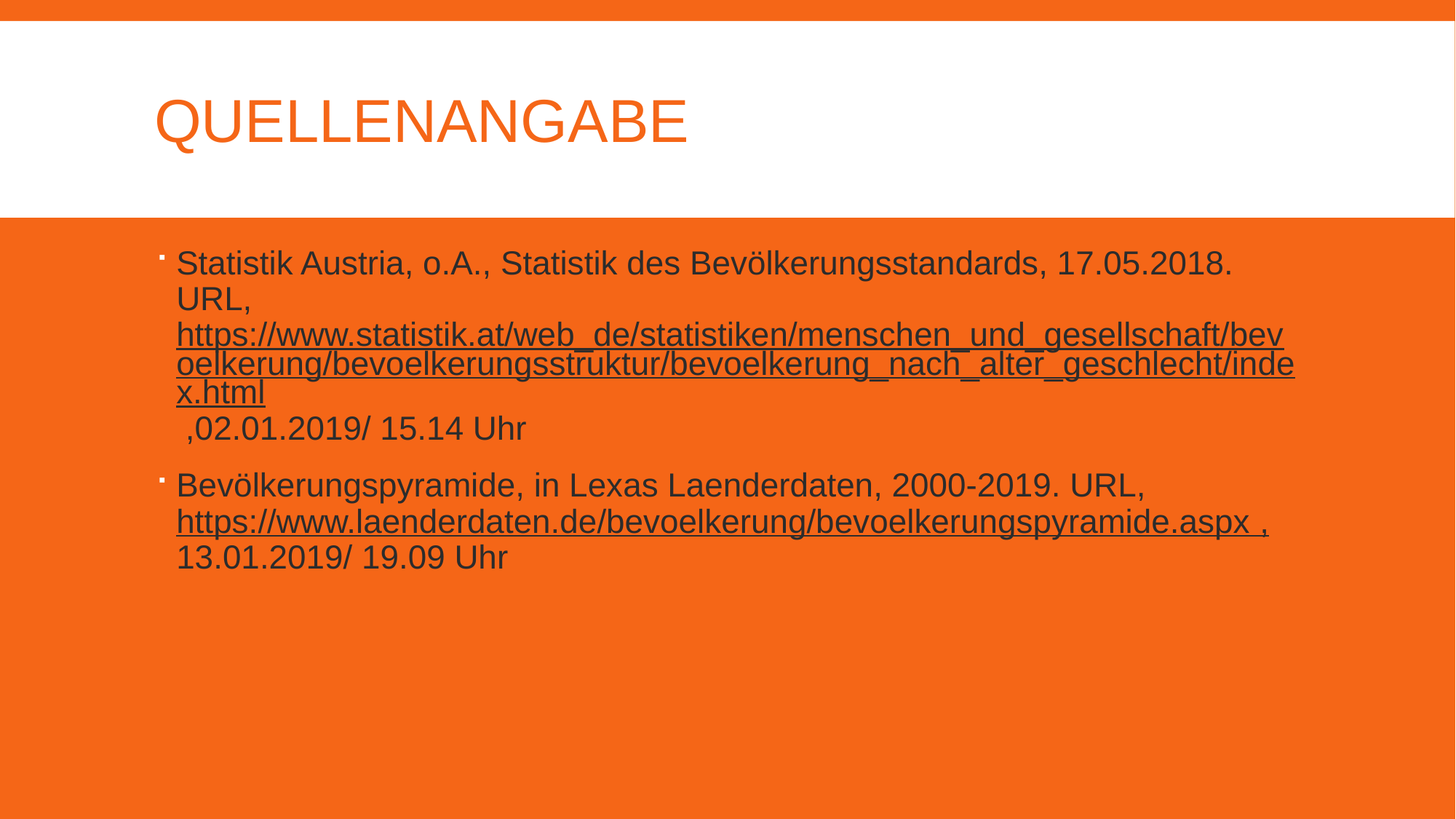

# Quellenangabe
Statistik Austria, o.A., Statistik des Bevölkerungsstandards, 17.05.2018. URL, https://www.statistik.at/web_de/statistiken/menschen_und_gesellschaft/bevoelkerung/bevoelkerungsstruktur/bevoelkerung_nach_alter_geschlecht/index.html ,02.01.2019/ 15.14 Uhr
Bevölkerungspyramide, in Lexas Laenderdaten, 2000-2019. URL, https://www.laenderdaten.de/bevoelkerung/bevoelkerungspyramide.aspx , 13.01.2019/ 19.09 Uhr